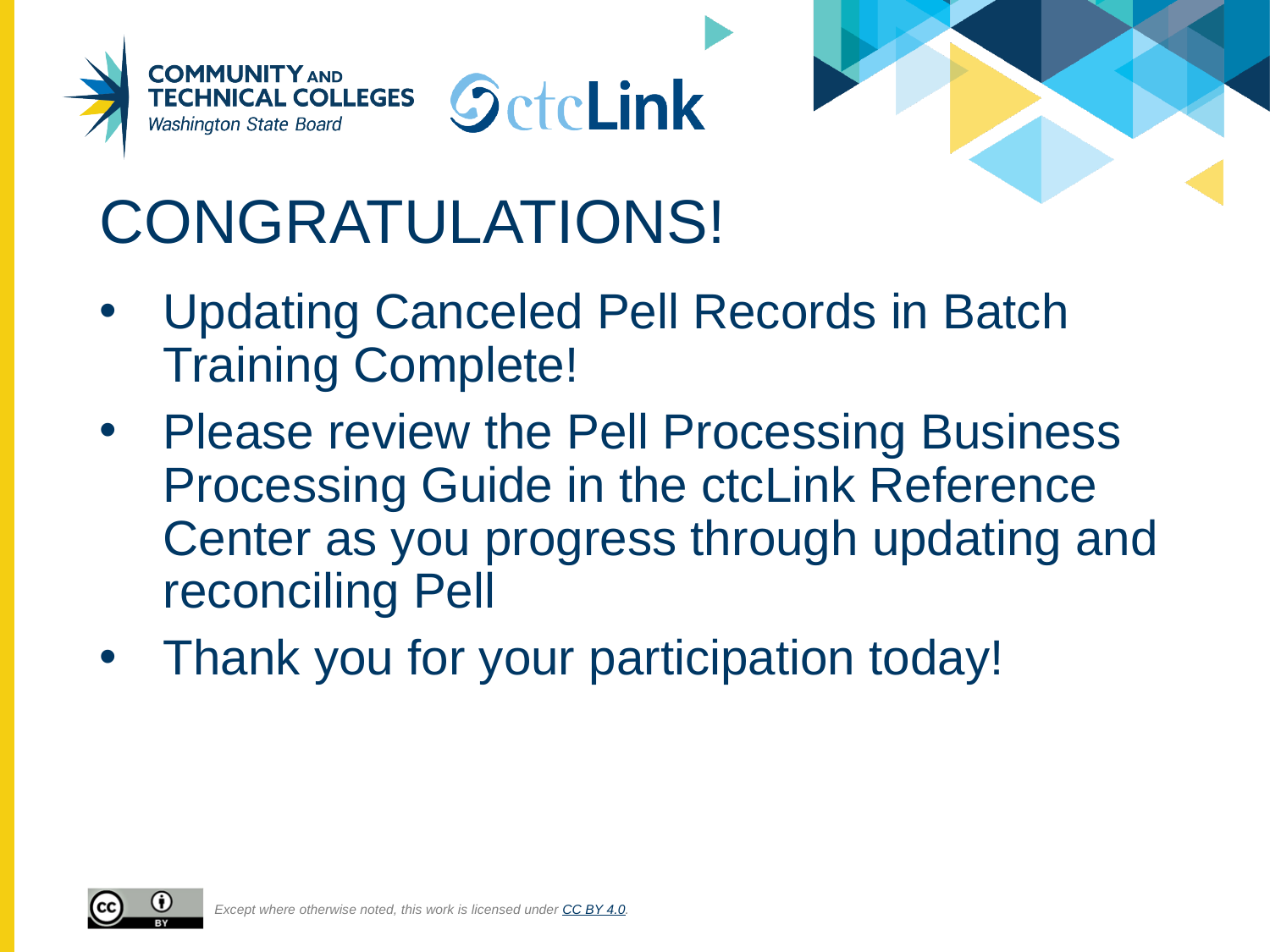

# Congratulations!
Updating Canceled Pell Records in Batch Training Complete!
Please review the Pell Processing Business Processing Guide in the ctcLink Reference Center as you progress through updating and reconciling Pell
Thank you for your participation today!